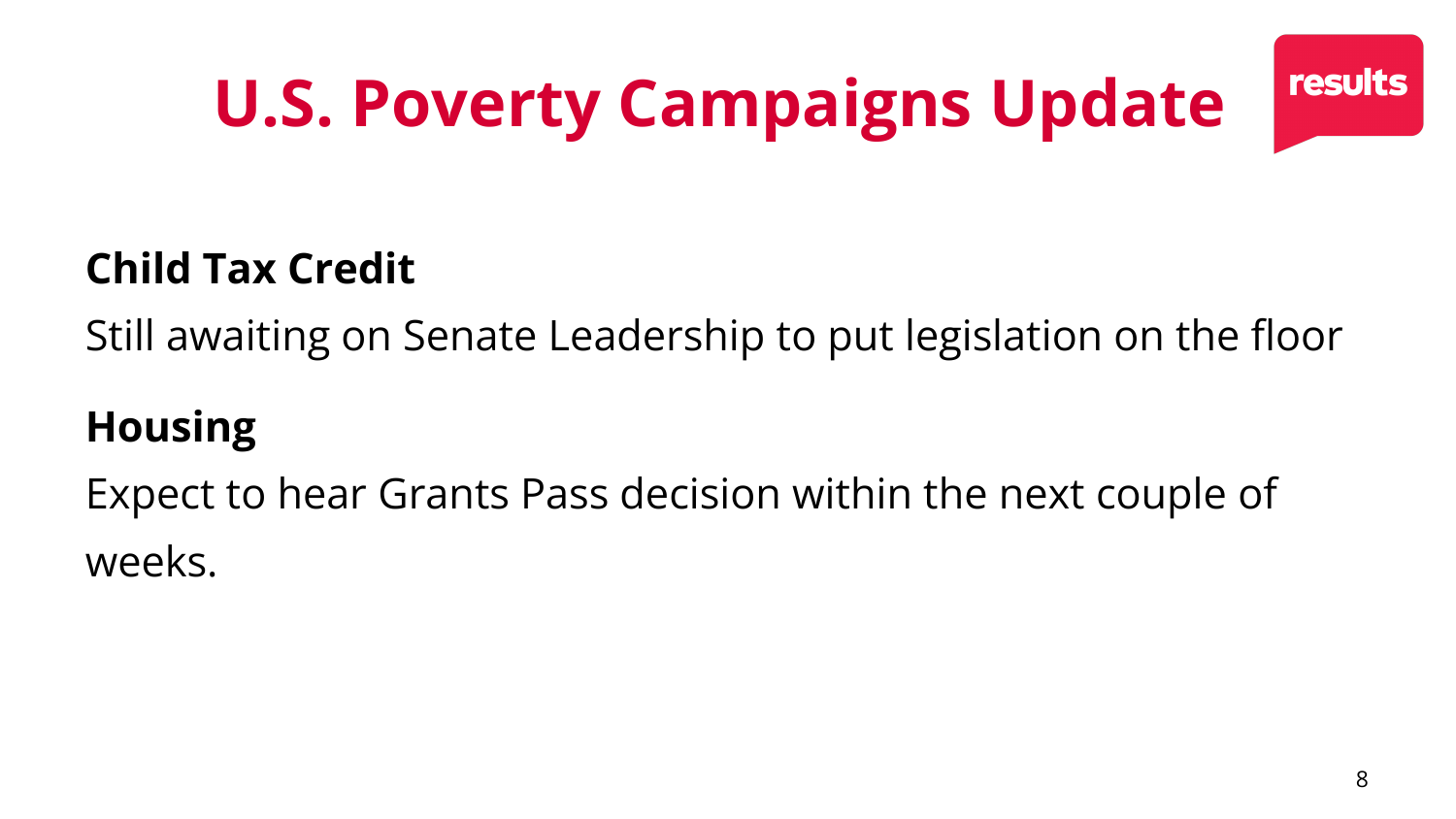

# U.S. Poverty Campaigns Update
Child Tax Credit
Still awaiting on Senate Leadership to put legislation on the floor
Housing
Expect to hear Grants Pass decision within the next couple of weeks.

8